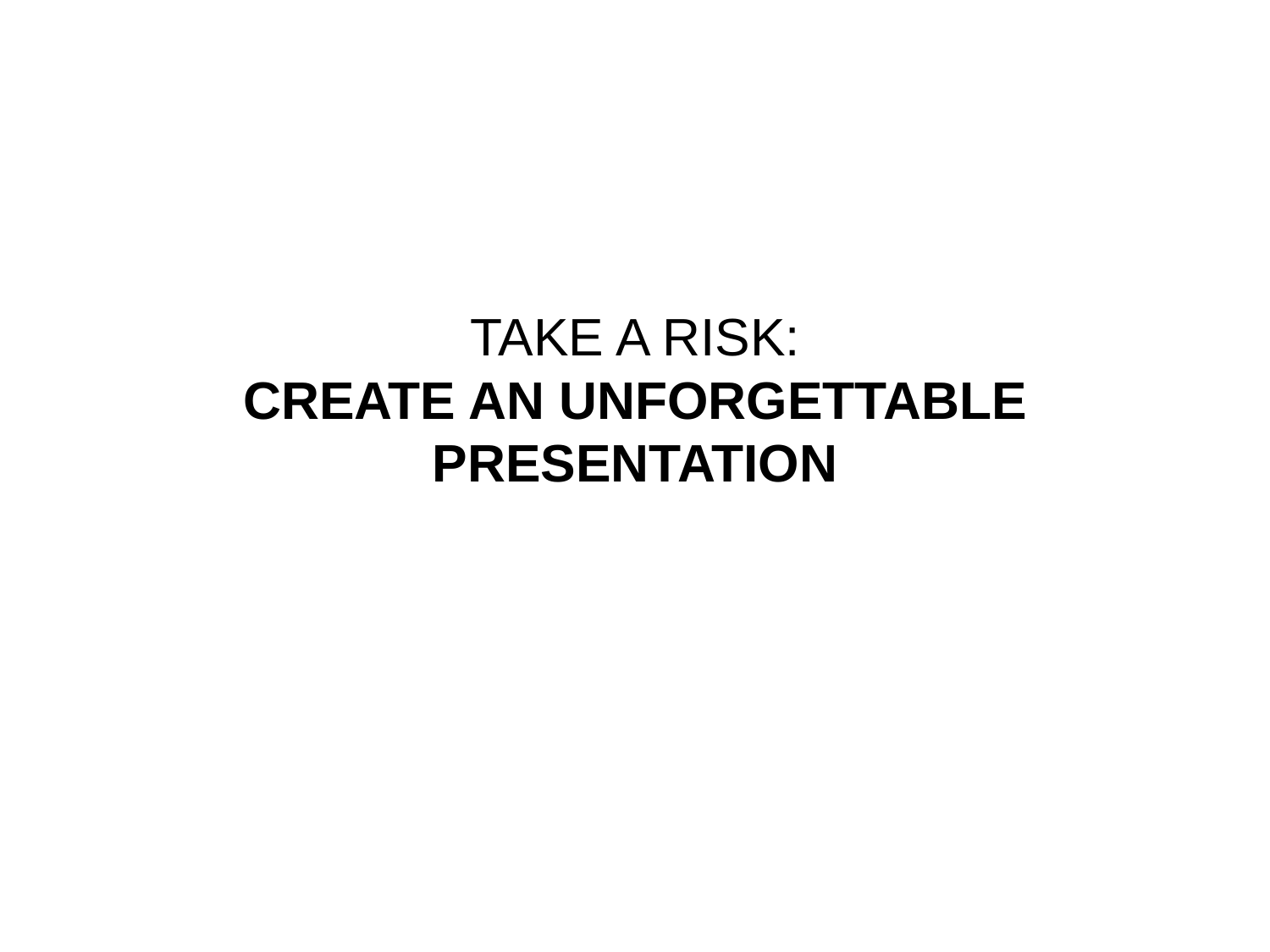

# TAKE A RISK: CREATE AN UNFORGETTABLE PRESENTATION